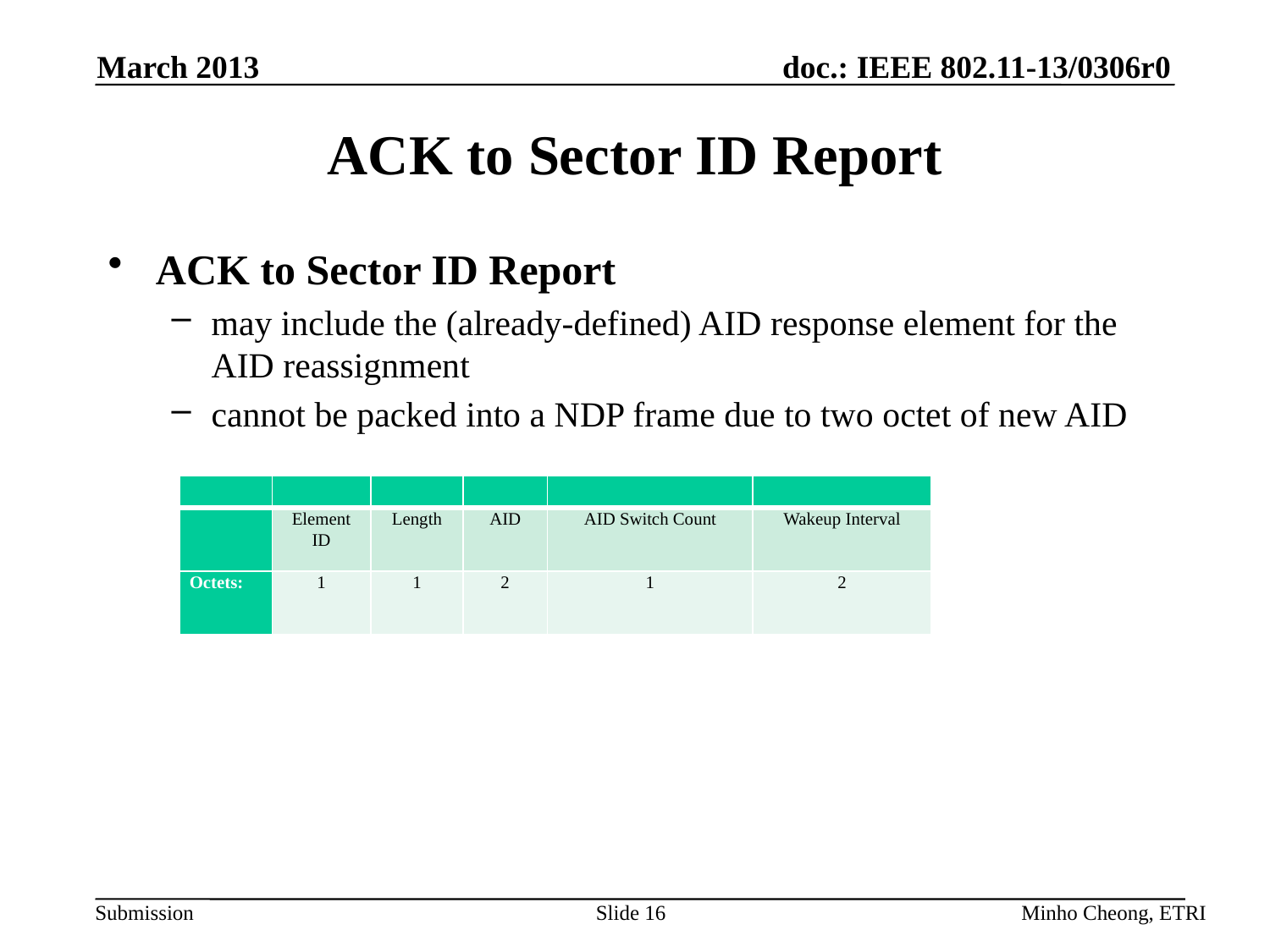

March 2013
# ACK to Sector ID Report
ACK to Sector ID Report
may include the (already-defined) AID response element for the AID reassignment
cannot be packed into a NDP frame due to two octet of new AID

|  |  |  |  |  |  |
| --- | --- | --- | --- | --- | --- |
|  | Element ID | Length | AID | AID Switch Count | Wakeup Interval |
| Octets: | 1 | 1 | 2 | 1 | 2 |
Slide 16
Minho Cheong, ETRI